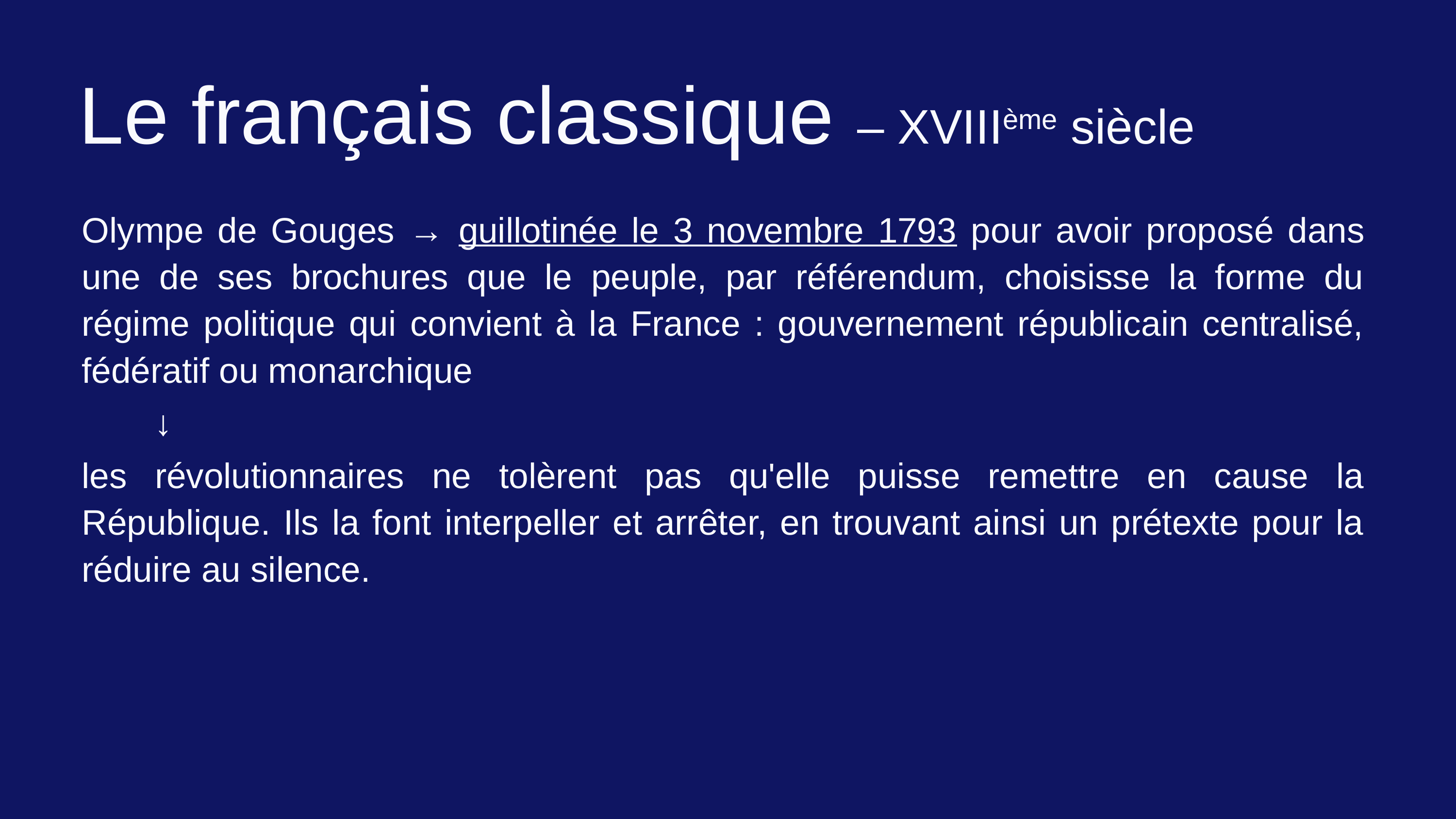

Le français classique – XVIIIème siècle
Olympe de Gouges → guillotinée le 3 novembre 1793 pour avoir proposé dans une de ses brochures que le peuple, par référendum, choisisse la forme du régime politique qui convient à la France : gouvernement républicain centralisé, fédératif ou monarchique
	↓
les révolutionnaires ne tolèrent pas qu'elle puisse remettre en cause la République. Ils la font interpeller et arrêter, en trouvant ainsi un prétexte pour la réduire au silence.